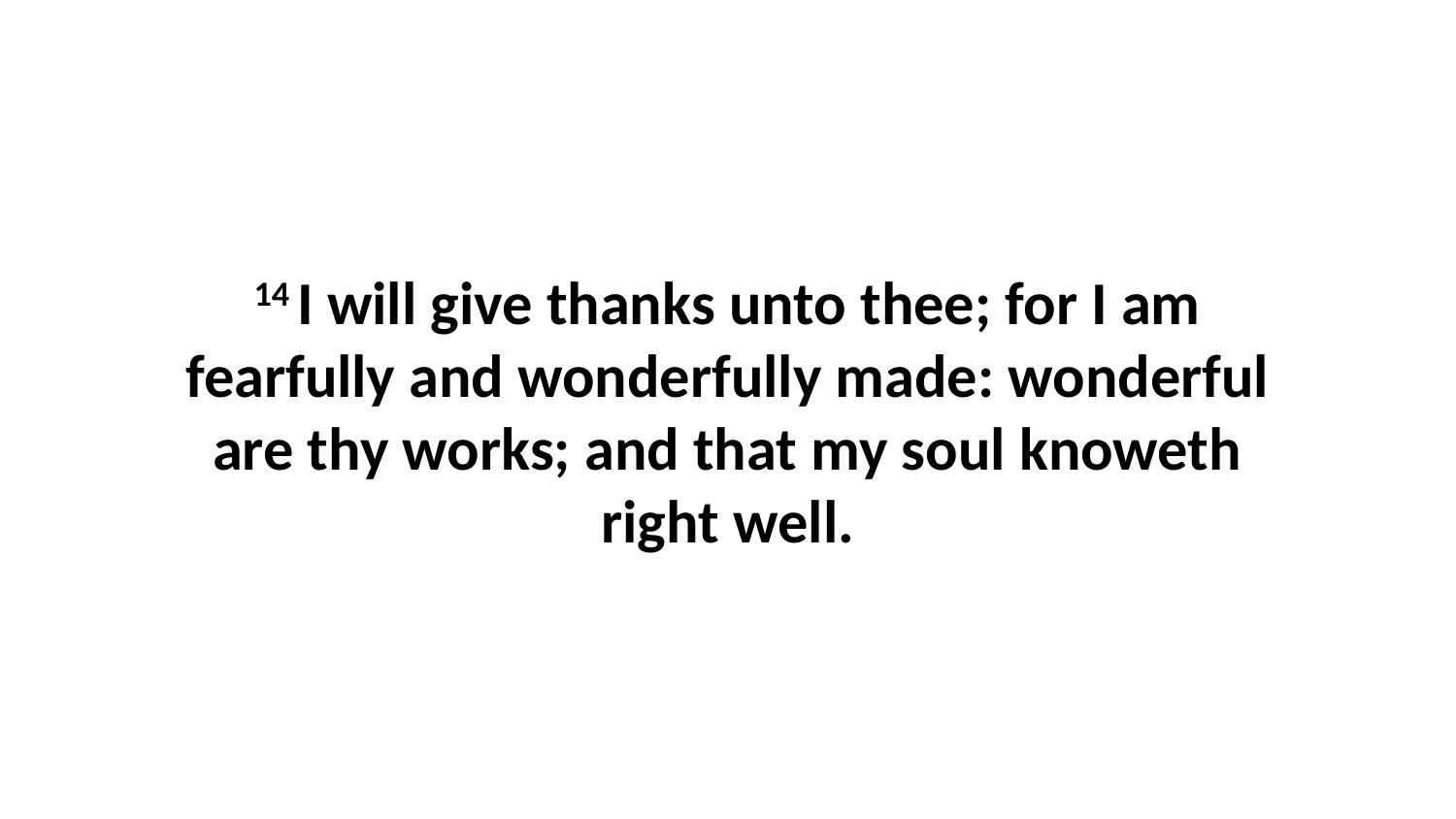

14 I will give thanks unto thee; for I am fearfully and wonderfully made: wonderful are thy works; and that my soul knoweth right well.